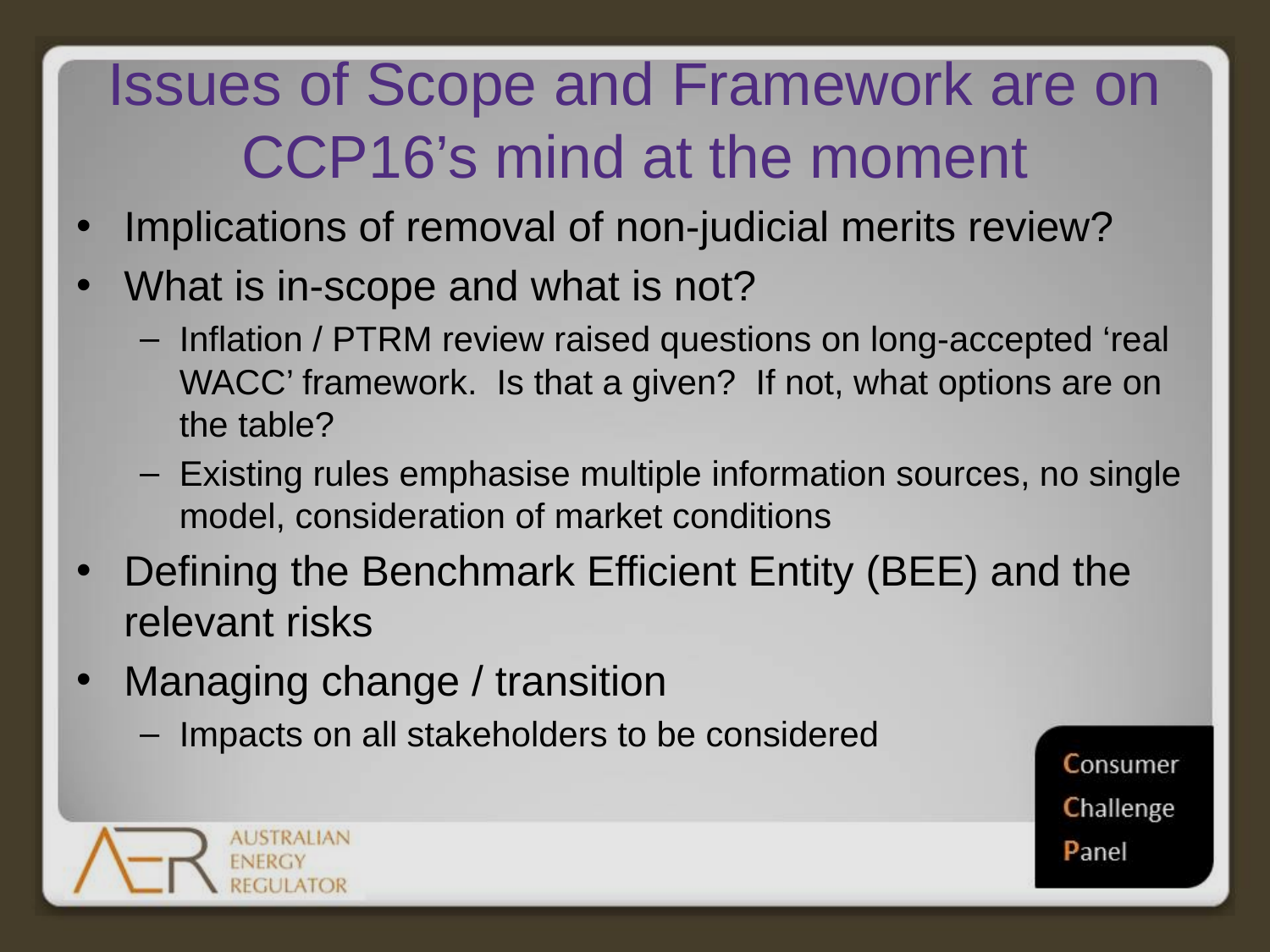

# Issues of Scope and Framework are on CCP16’s mind at the moment
Implications of removal of non-judicial merits review?
What is in-scope and what is not?
Inflation / PTRM review raised questions on long-accepted ‘real WACC’ framework.  Is that a given?  If not, what options are on the table?
Existing rules emphasise multiple information sources, no single model, consideration of market conditions
Defining the Benchmark Efficient Entity (BEE) and the relevant risks
Managing change / transition
Impacts on all stakeholders to be considered